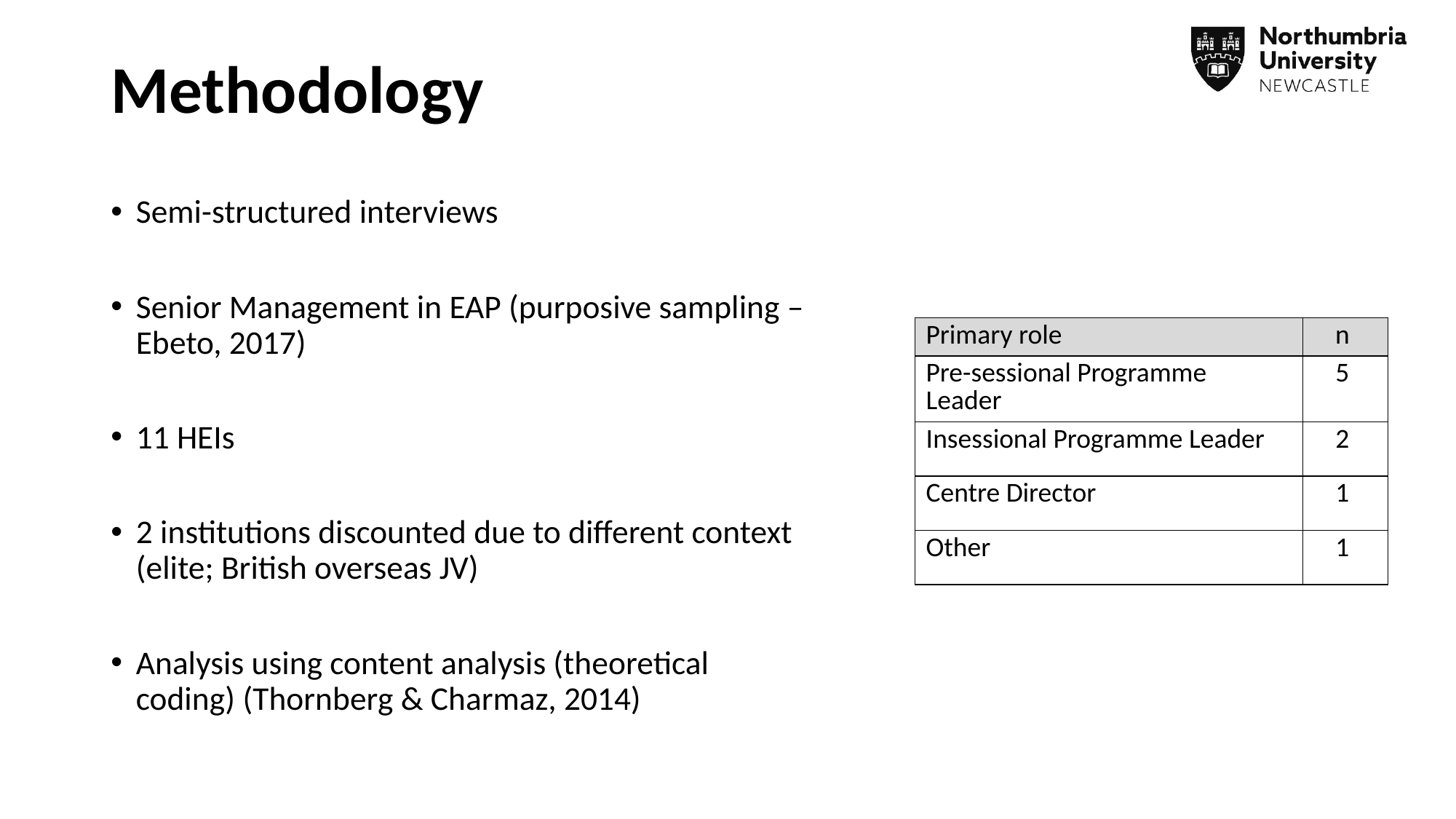

# Methodology
Semi-structured interviews

Senior Management in EAP (purposive sampling – Ebeto, 2017)

11 HEIs

2 institutions discounted due to different context (elite; British overseas JV)

Analysis using content analysis (theoretical coding) (Thornberg & Charmaz, 2014)

| Primary role | n |
| --- | --- |
| Pre-sessional Programme Leader | 5 |
| Insessional Programme Leader | 2 |
| Centre Director | 1 |
| Other | 1 |